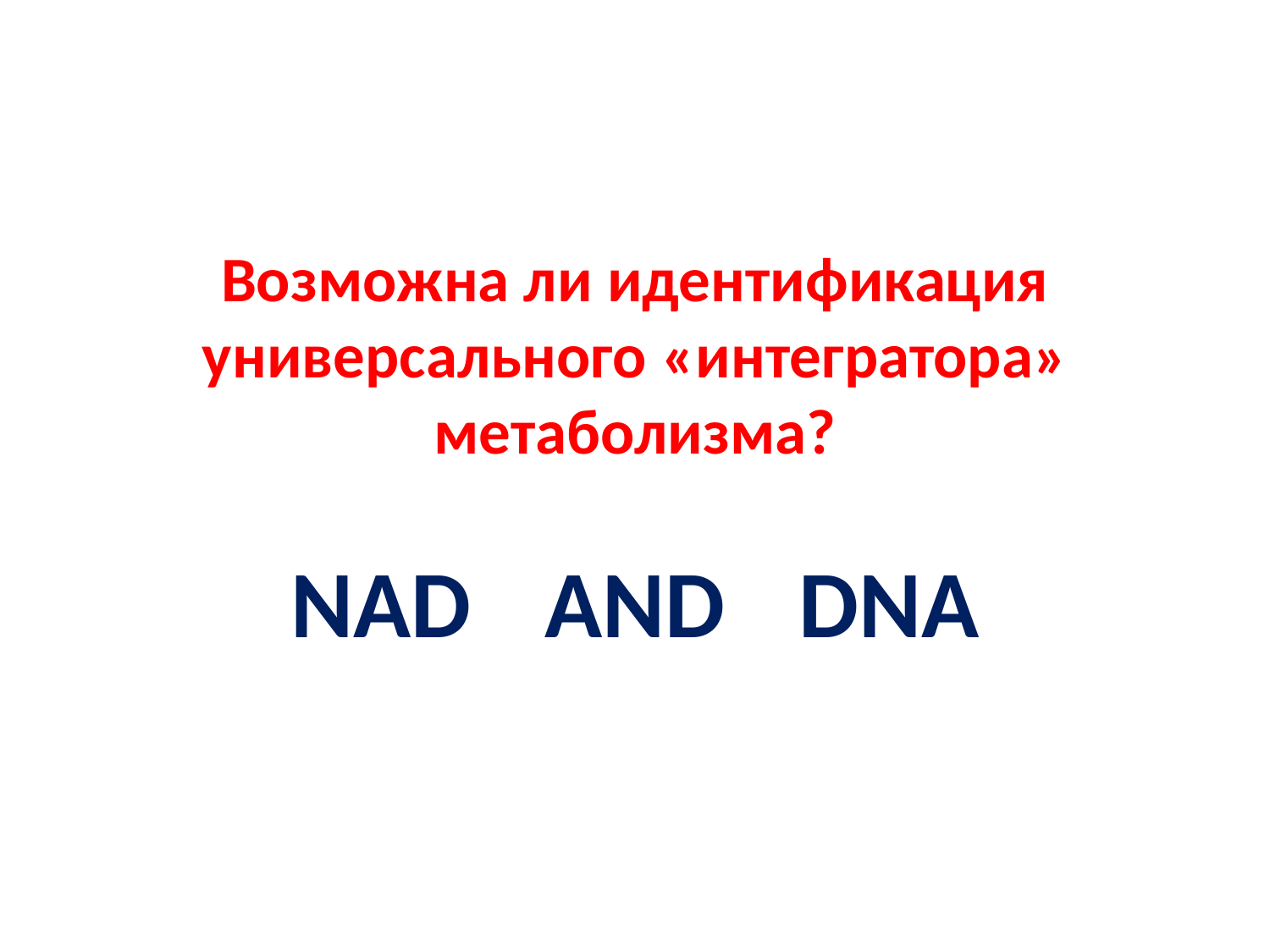

Возможна ли идентификация универсального «интегратора» метаболизма?

NAD	AND	DNA